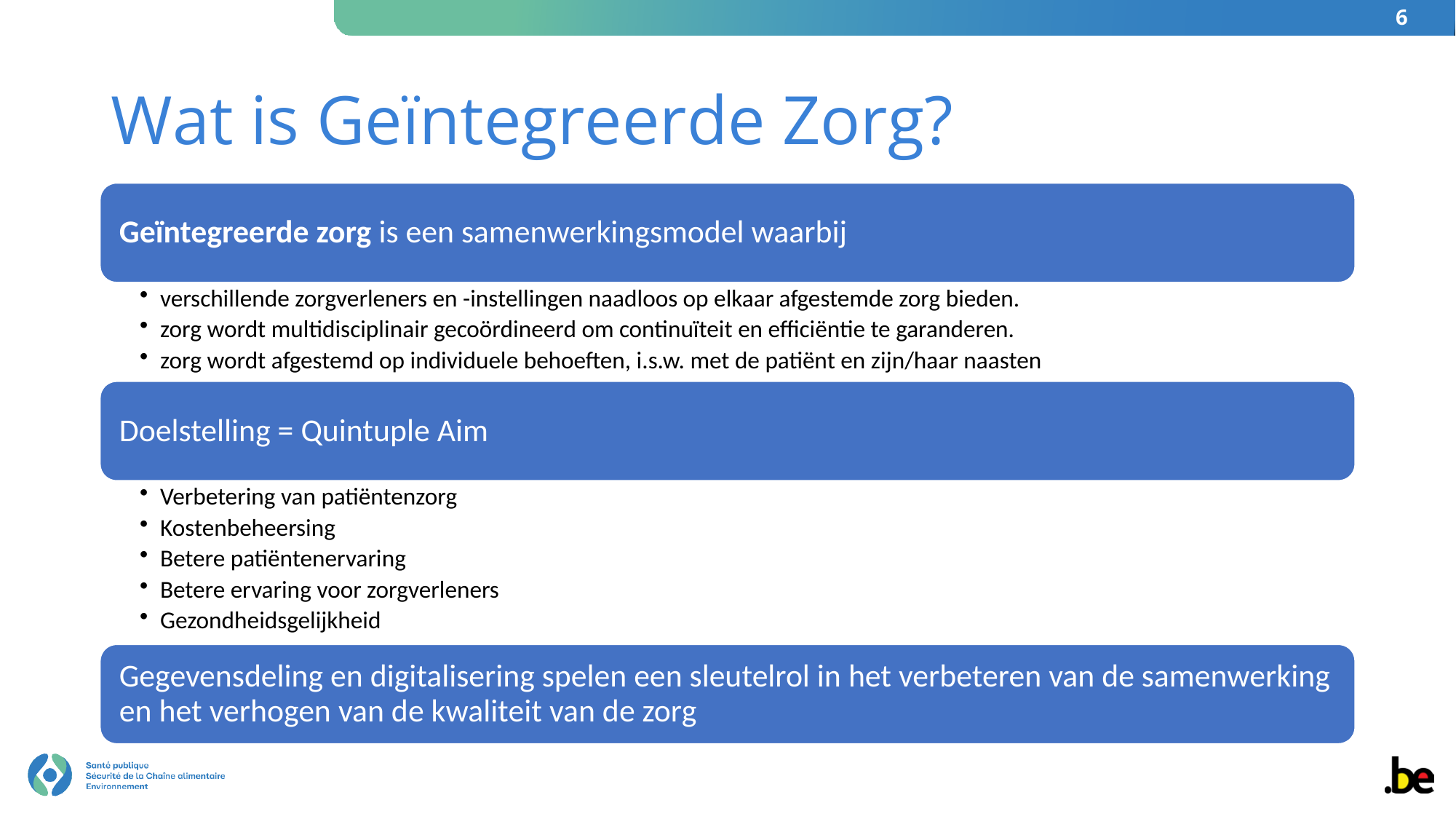

6
# Wat is Geïntegreerde Zorg?
Geïntegreerde zorg is een samenwerkingsmodel waarbij
verschillende zorgverleners en -instellingen naadloos op elkaar afgestemde zorg bieden.
zorg wordt multidisciplinair gecoördineerd om continuïteit en efficiëntie te garanderen.
zorg wordt afgestemd op individuele behoeften, i.s.w. met de patiënt en zijn/haar naasten
Doelstelling = Quintuple Aim
Verbetering van patiëntenzorg
Kostenbeheersing
Betere patiëntenervaring
Betere ervaring voor zorgverleners
Gezondheidsgelijkheid
Gegevensdeling en digitalisering spelen een sleutelrol in het verbeteren van de samenwerking en het verhogen van de kwaliteit van de zorg